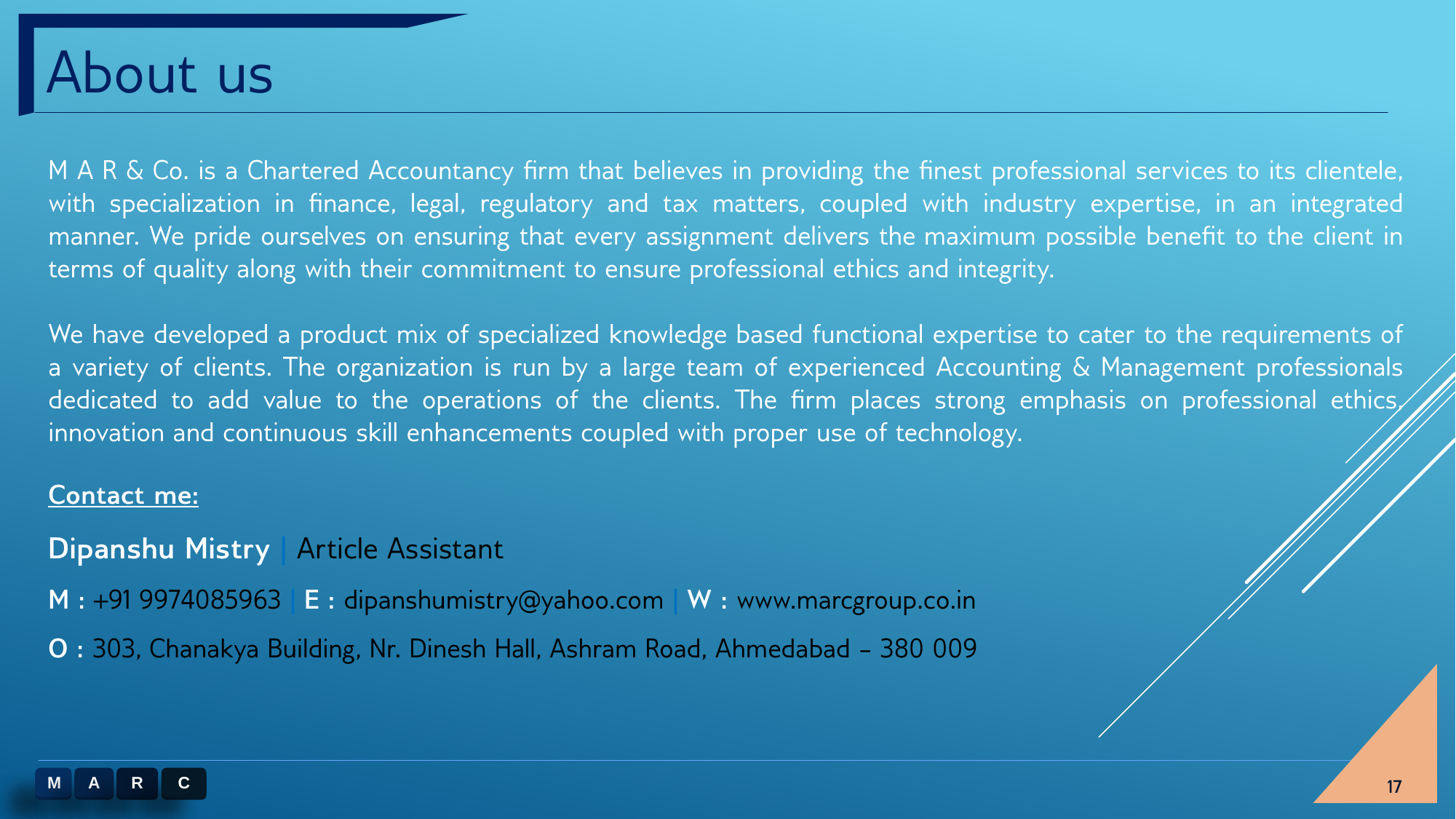

About us
M A R & Co. is a Chartered Accountancy firm that believes in providing the finest professional services to its clientele, with specialization in finance, legal, regulatory and tax matters, coupled with industry expertise, in an integrated manner. We pride ourselves on ensuring that every assignment delivers the maximum possible benefit to the client in terms of quality along with their commitment to ensure professional ethics and integrity.

We have developed a product mix of specialized knowledge based functional expertise to cater to the requirements of a variety of clients. The organization is run by a large team of experienced Accounting & Management professionals dedicated to add value to the operations of the clients. The firm places strong emphasis on professional ethics, innovation and continuous skill enhancements coupled with proper use of technology.
Contact me:

Dipanshu Mistry | Article Assistant

M : +91 9974085963 | E : dipanshumistry@yahoo.com | W : www.marcgroup.co.in

O : 303, Chanakya Building, Nr. Dinesh Hall, Ashram Road, Ahmedabad – 380 009
17